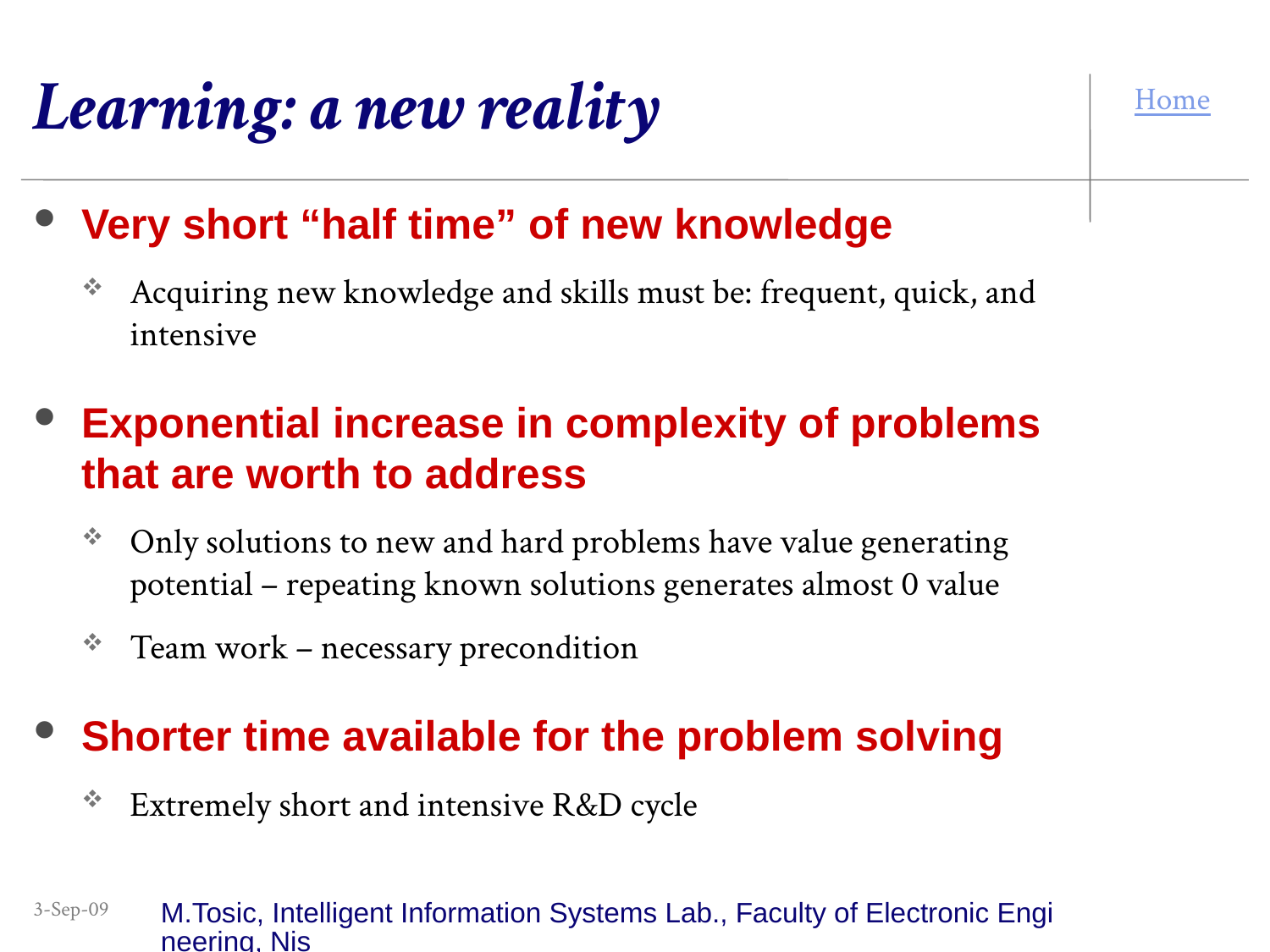

# Learning: a new reality
Very short “half time” of new knowledge
Acquiring new knowledge and skills must be: frequent, quick, and intensive
Exponential increase in complexity of problems that are worth to address
Only solutions to new and hard problems have value generating potential – repeating known solutions generates almost 0 value
Team work – necessary precondition
Shorter time available for the problem solving
Extremely short and intensive R&D cycle
3-Sep-09
M.Tosic, Intelligent Information Systems Lab., Faculty of Electronic Engineering, Nis